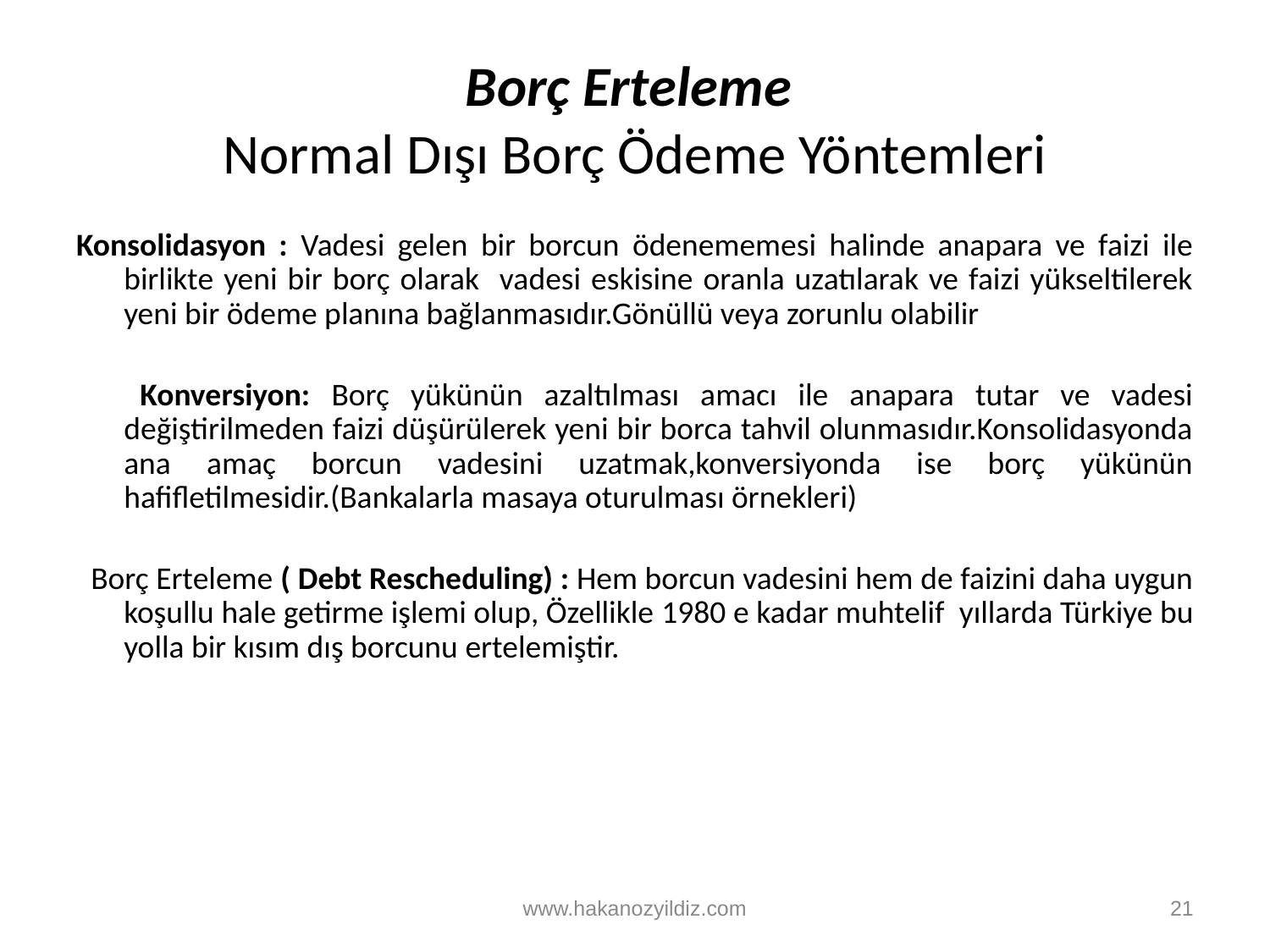

# Borç Erteleme Normal Dışı Borç Ödeme Yöntemleri
Konsolidasyon : Vadesi gelen bir borcun ödenememesi halinde anapara ve faizi ile birlikte yeni bir borç olarak  vadesi eskisine oranla uzatılarak ve faizi yükseltilerek yeni bir ödeme planına bağlanmasıdır.Gönüllü veya zorunlu olabilir

   Konversiyon: Borç yükünün azaltılması amacı ile anapara tutar ve vadesi değiştirilmeden faizi düşürülerek yeni bir borca tahvil olunmasıdır.Konsolidasyonda ana amaç borcun vadesini uzatmak,konversiyonda ise borç yükünün hafifletilmesidir.(Bankalarla masaya oturulması örnekleri)

  Borç Erteleme ( Debt Rescheduling) : Hem borcun vadesini hem de faizini daha uygun koşullu hale getirme işlemi olup, Özellikle 1980 e kadar muhtelif  yıllarda Türkiye bu yolla bir kısım dış borcunu ertelemiştir.

www.hakanozyildiz.com
21